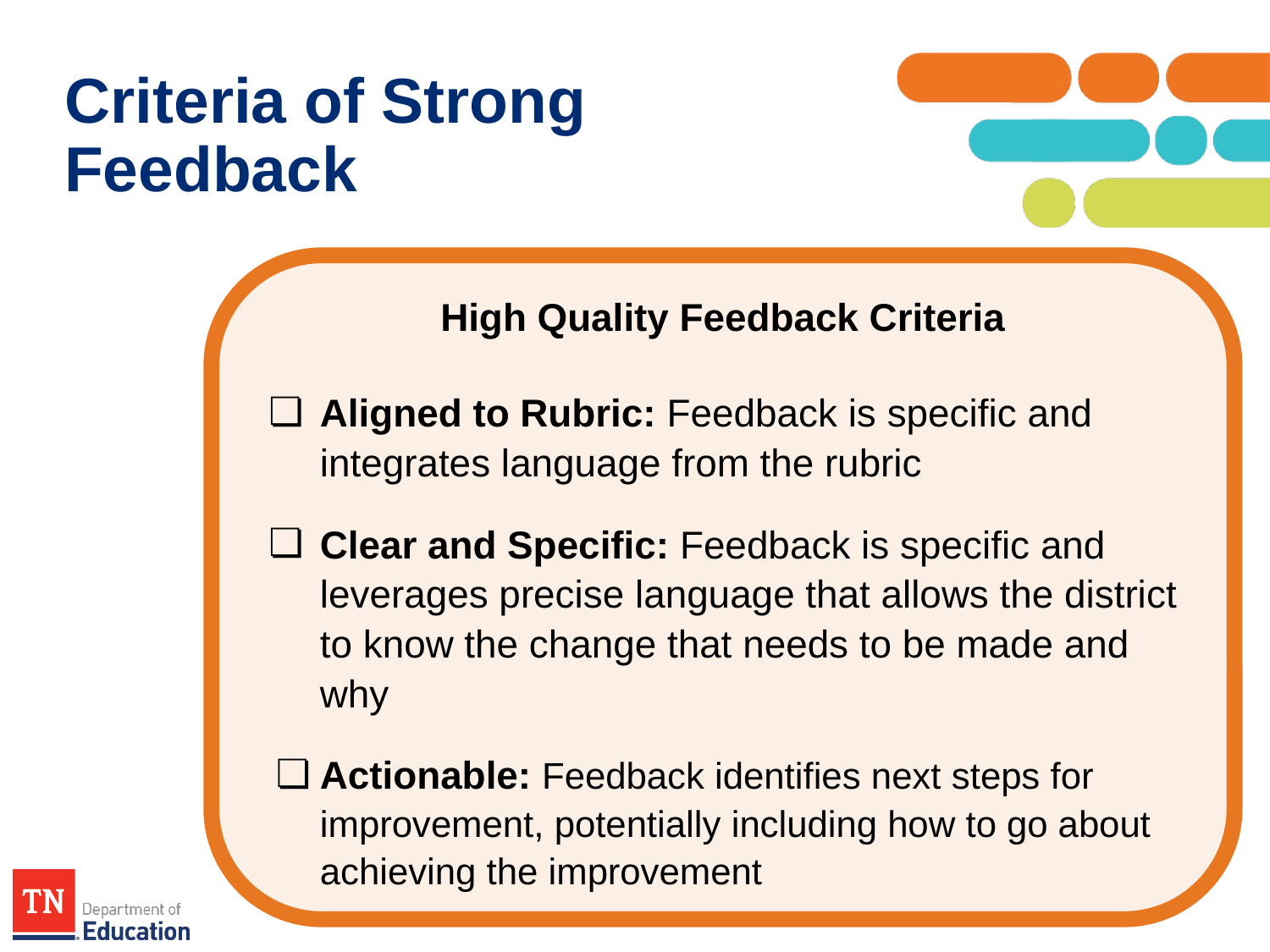

# Criteria of Strong Feedback

High Quality Feedback Criteria

Aligned to Rubric: Feedback is specific and integrates language from the rubric
Clear and Specific: ​Feedback is specific and leverages precise language that allows the district to know the change that needs to be made and why
Actionable: Feedback identifies next steps for improvement, potentially including how to go about achieving the improvement